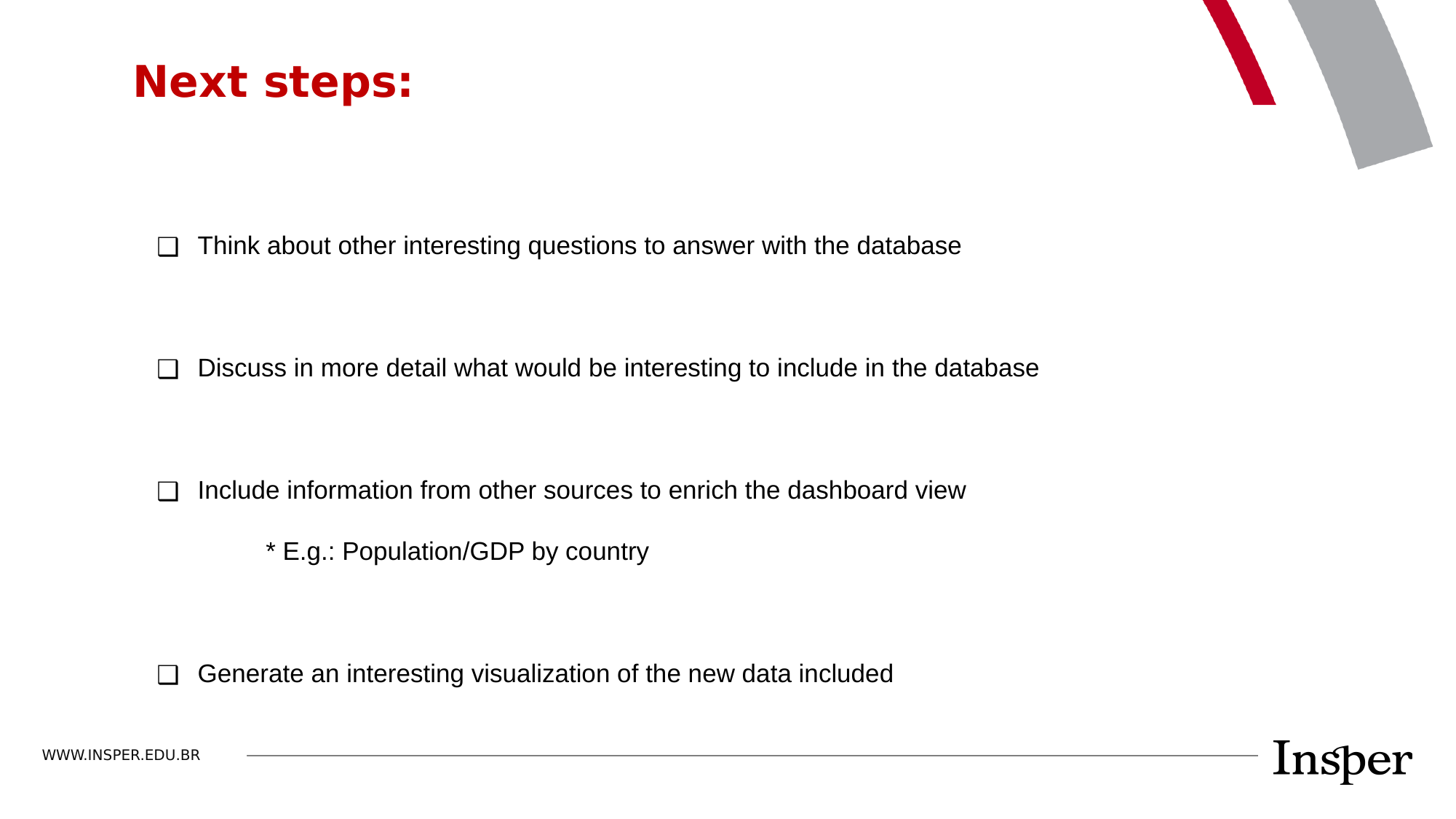

Next steps:
Think about other interesting questions to answer with the database

Discuss in more detail what would be interesting to include in the database

Include information from other sources to enrich the dashboard view
	* E.g.: Population/GDP by country

Generate an interesting visualization of the new data included